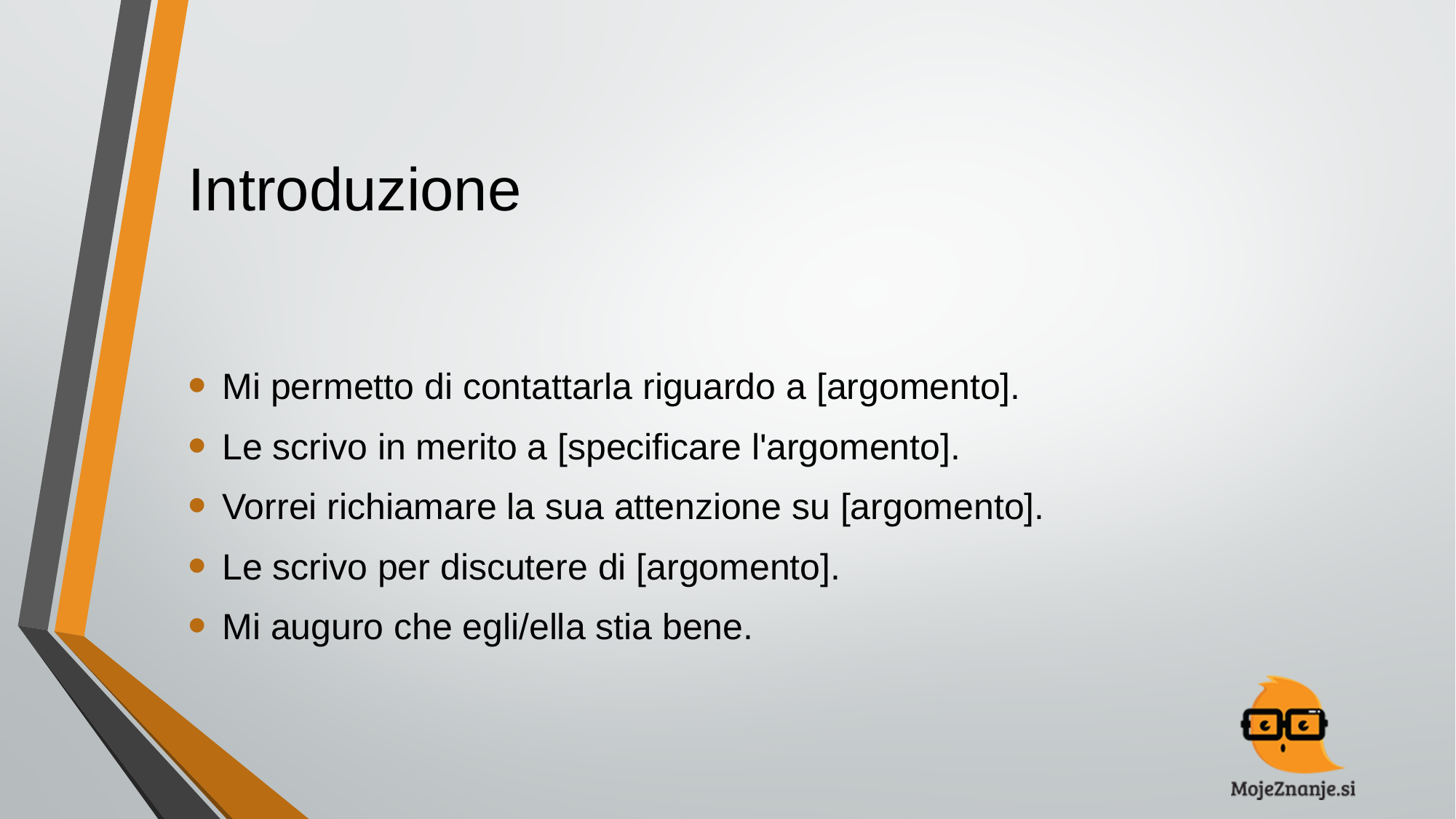

# Introduzione
Mi permetto di contattarla riguardo a [argomento].
Le scrivo in merito a [specificare l'argomento].
Vorrei richiamare la sua attenzione su [argomento].
Le scrivo per discutere di [argomento].
Mi auguro che egli/ella stia bene.